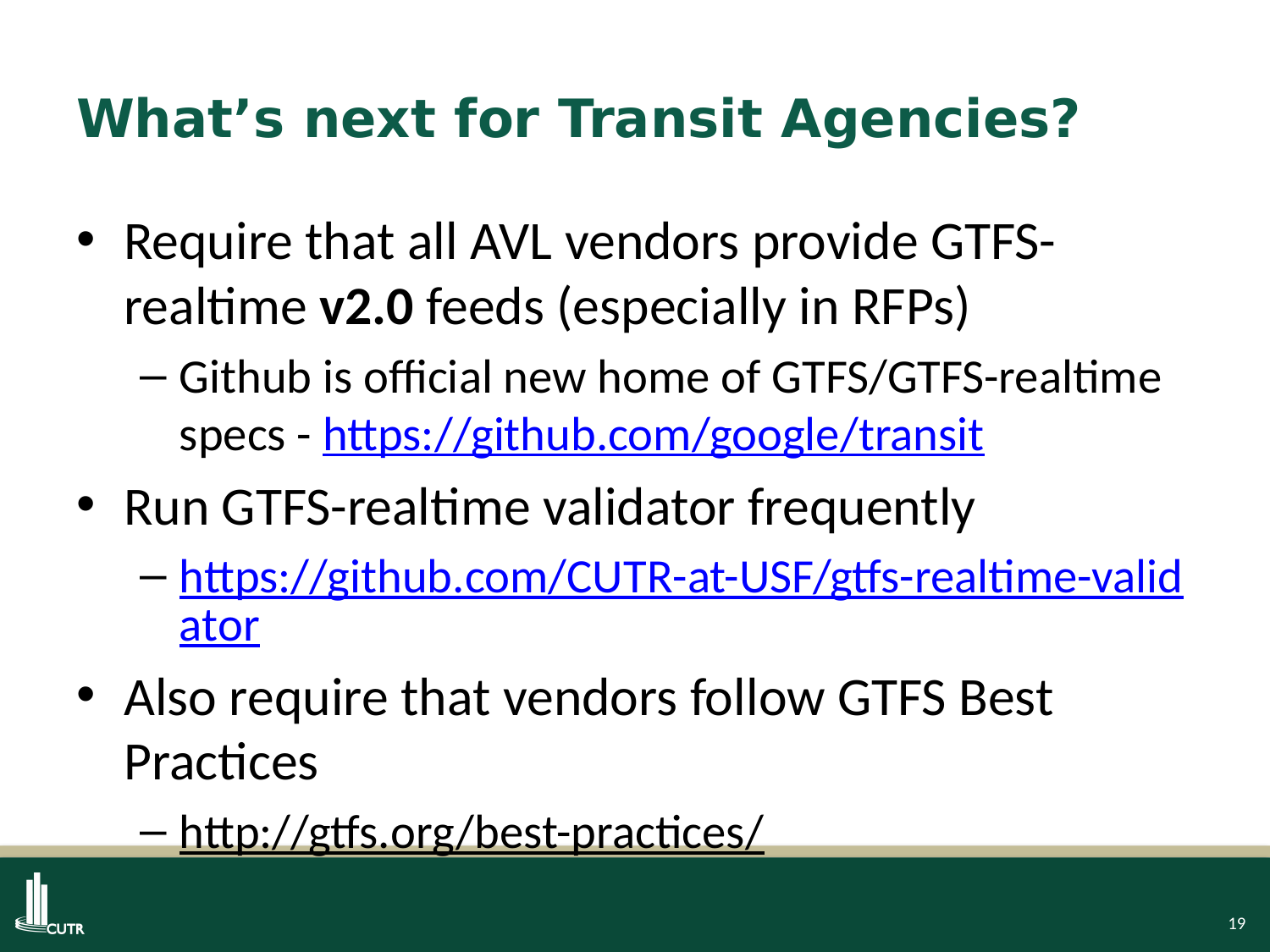

# What’s next for Transit Agencies?
Require that all AVL vendors provide GTFS-realtime v2.0 feeds (especially in RFPs)
Github is official new home of GTFS/GTFS-realtime specs - https://github.com/google/transit
Run GTFS-realtime validator frequently
https://github.com/CUTR-at-USF/gtfs-realtime-validator
Also require that vendors follow GTFS Best Practices
http://gtfs.org/best-practices/